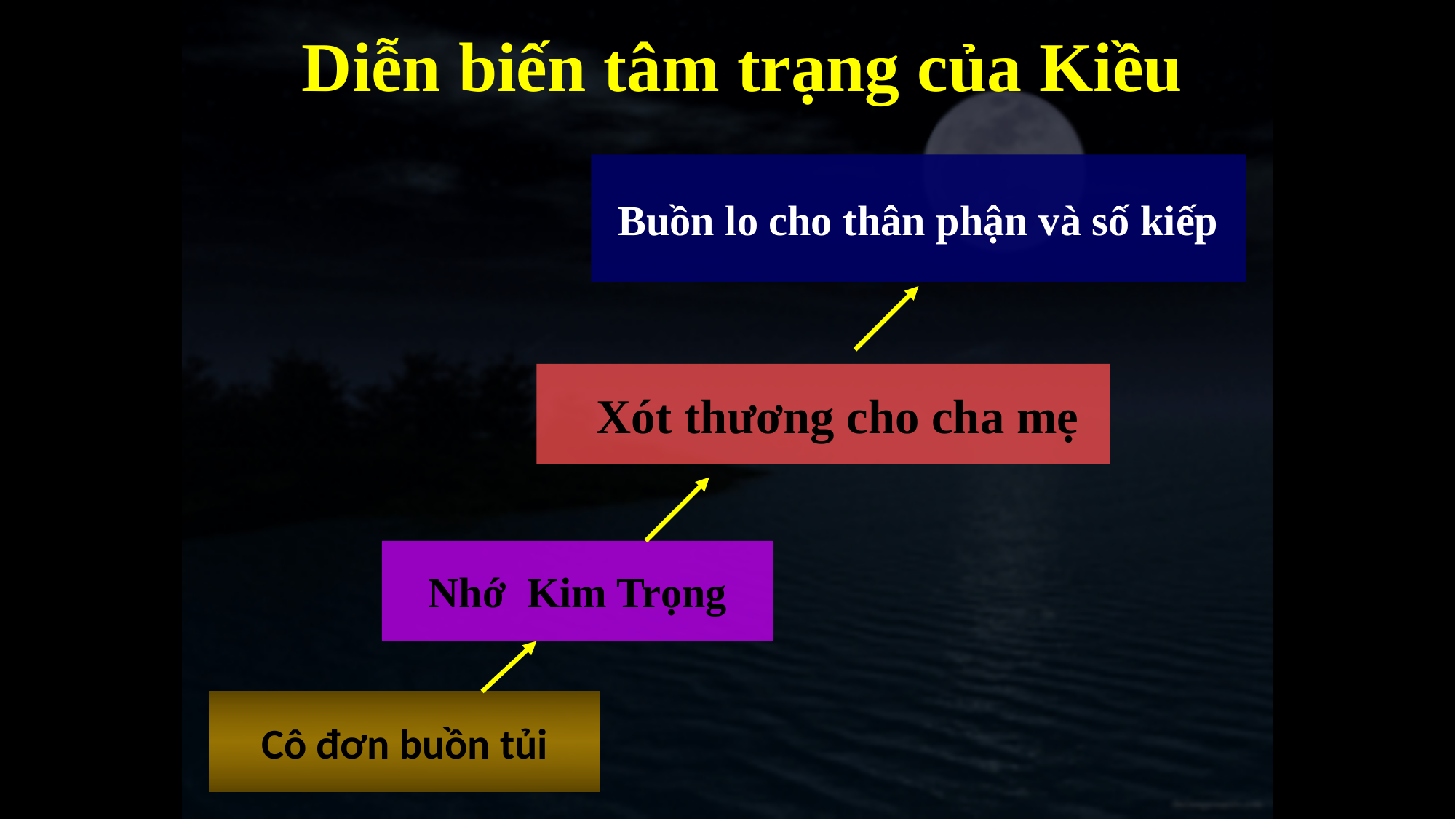

Diễn biến tâm trạng của Kiều
Buồn lo cho thân phận và số kiếp

   Xót thương cho cha mẹ

Nhớ  Kim Trọng

Cô đơn buồn tủi